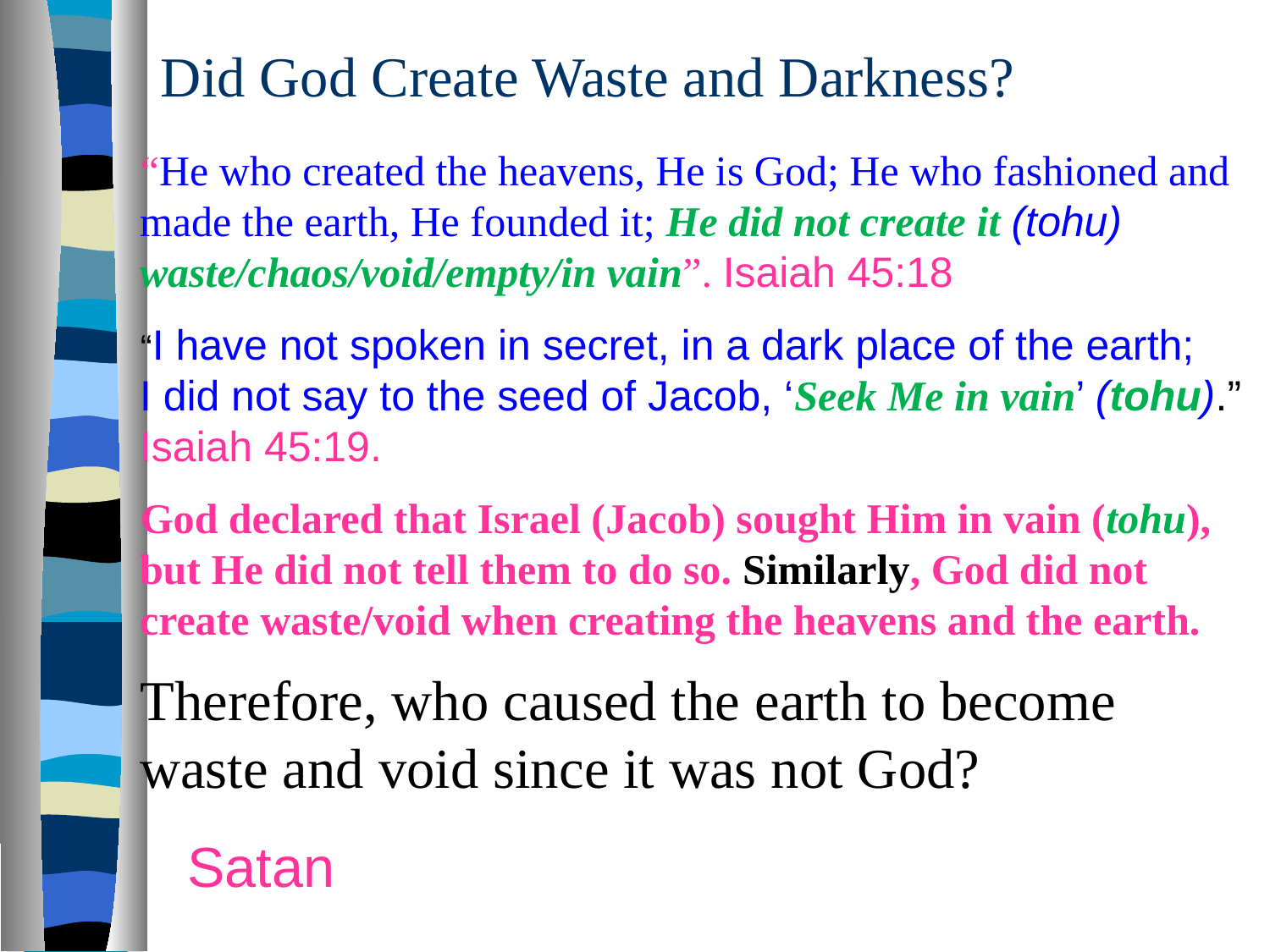

# Did God Create Waste and Darkness?
“He who created the heavens, He is God; He who fashioned and made the earth, He founded it; He did not create it (tohu) waste/chaos/void/empty/in vain”. Isaiah 45:18
“I have not spoken in secret, in a dark place of the earth;
I did not say to the seed of Jacob, ‘Seek Me in vain’ (tohu).” Isaiah 45:19.
God declared that Israel (Jacob) sought Him in vain (tohu), but He did not tell them to do so. Similarly, God did not create waste/void when creating the heavens and the earth.
Therefore, who caused the earth to become waste and void since it was not God?

Satan